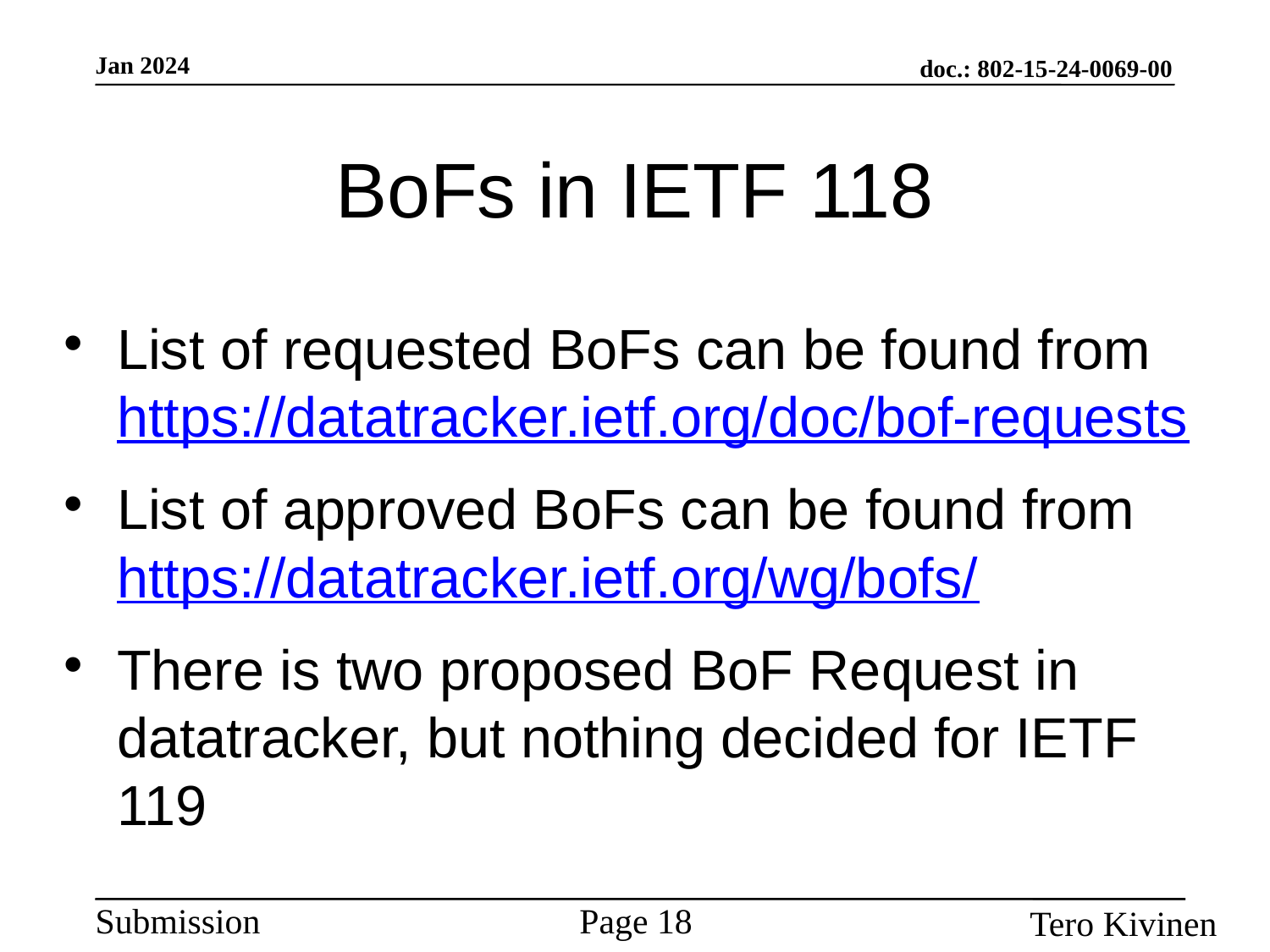

BoFs in IETF 118
List of requested BoFs can be found from https://datatracker.ietf.org/doc/bof-requests
List of approved BoFs can be found from https://datatracker.ietf.org/wg/bofs/
There is two proposed BoF Request in datatracker, but nothing decided for IETF 119